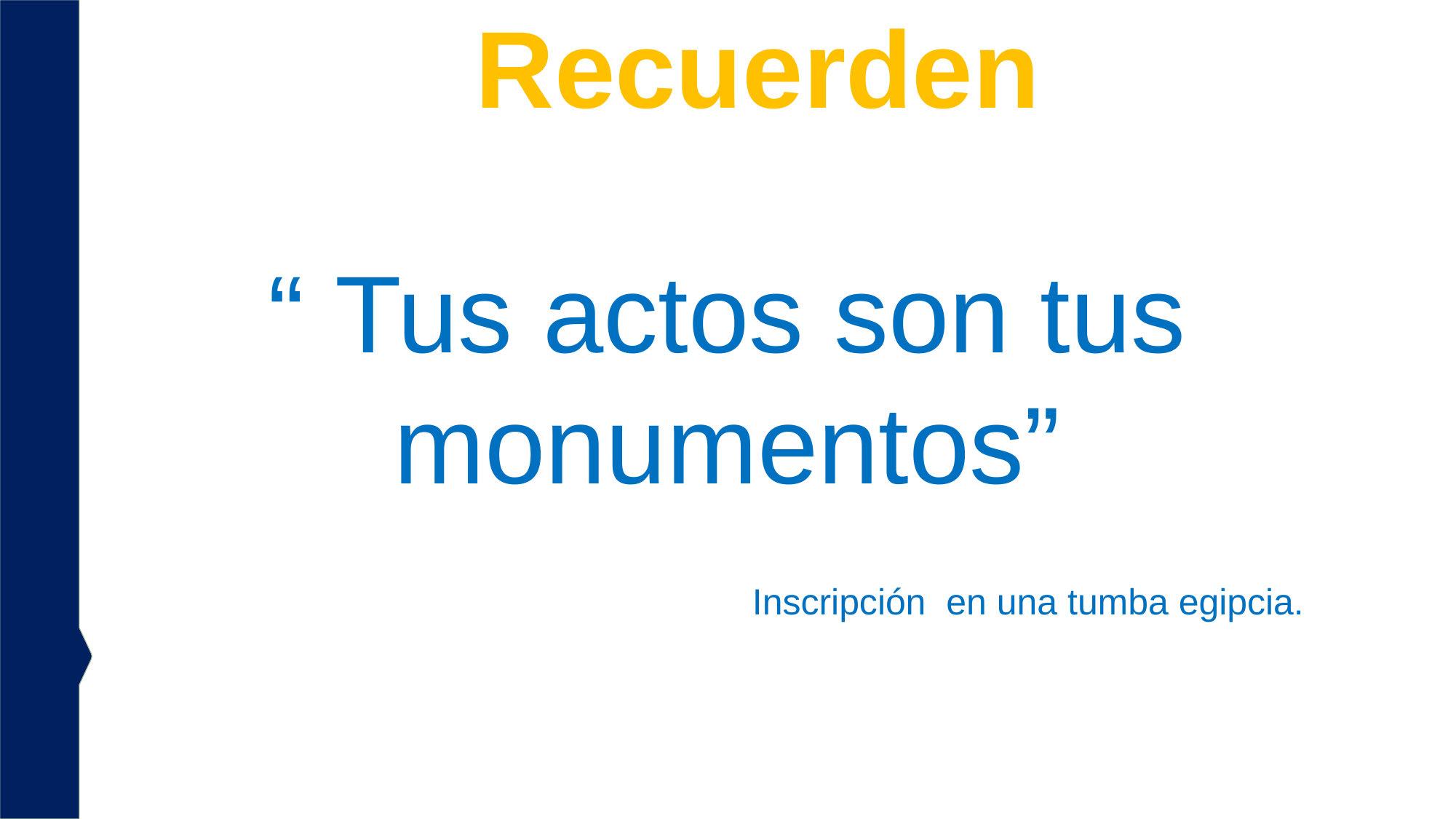

Recuerden
“ Tus actos son tus monumentos”
						 Inscripción  en una tumba egipcia.